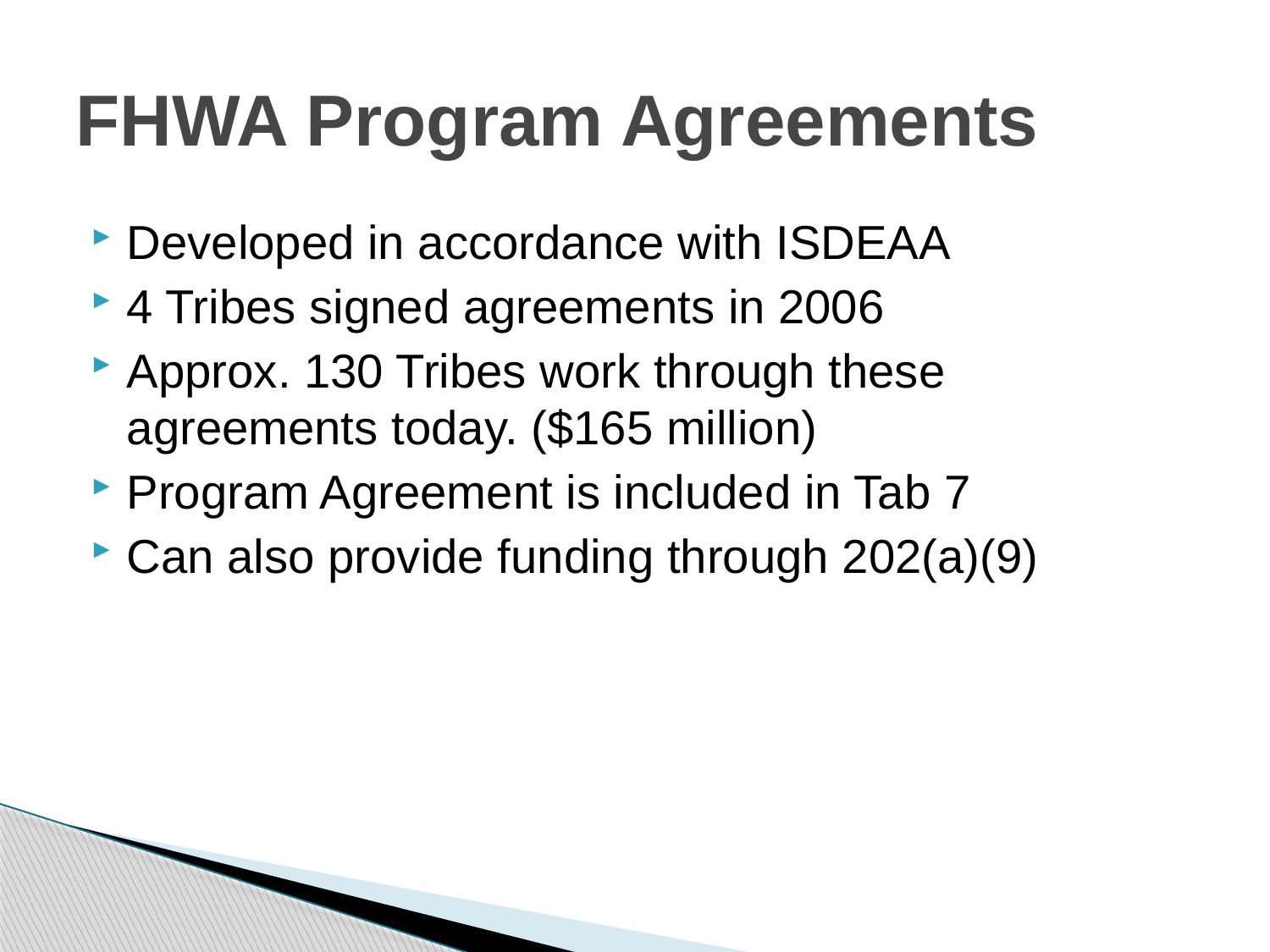

# FHWA Program Agreements
Developed in accordance with ISDEAA
4 Tribes signed agreements in 2006
Approx. 130 Tribes work through these agreements today. ($165 million)
Program Agreement is included in Tab 7
Can also provide funding through 202(a)(9)